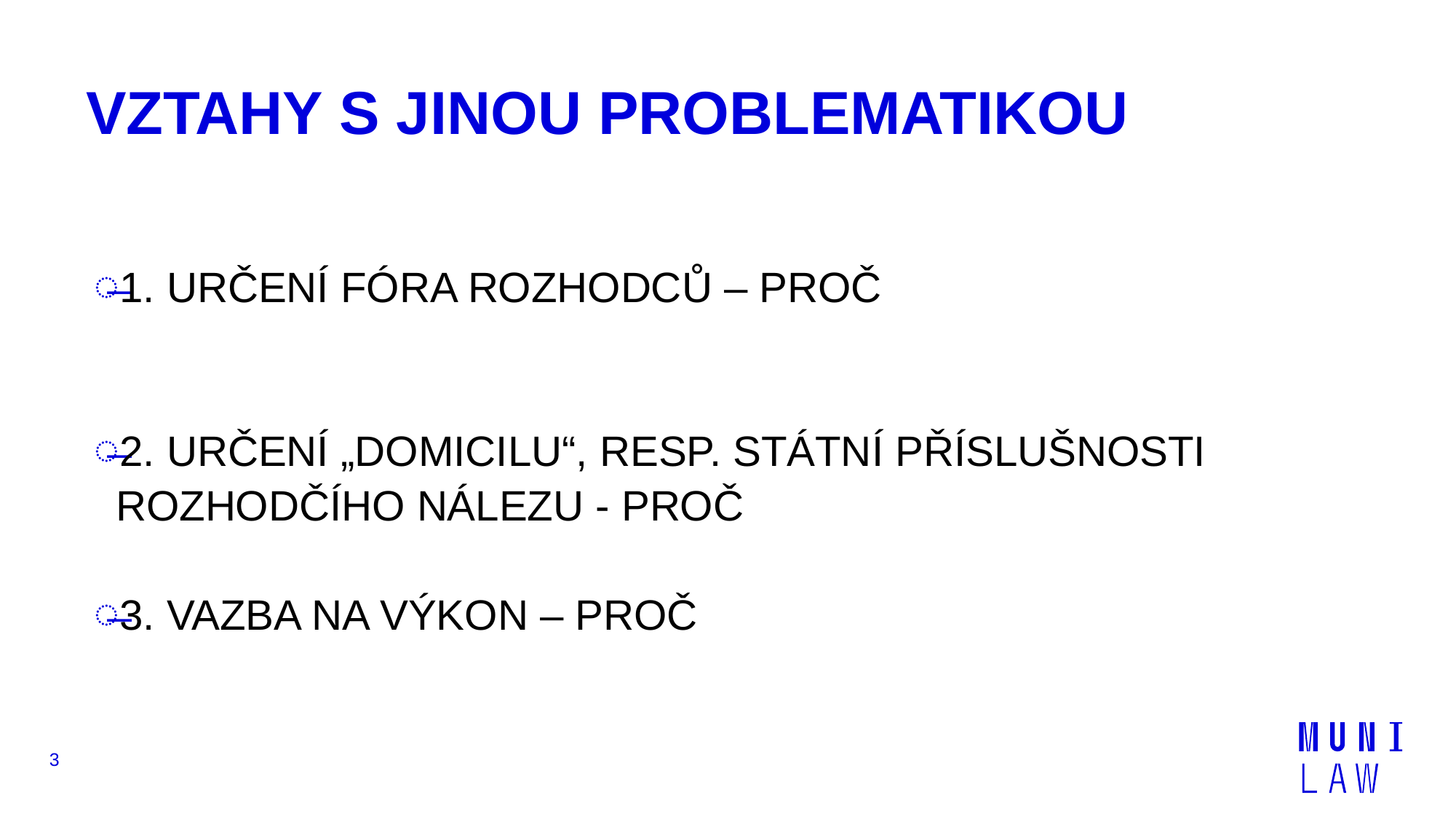

# VZTAHY S JINOU PROBLEMATIKOU

1. URČENÍ FÓRA ROZHODCŮ – PROČ

2. URČENÍ „DOMICILU“, RESP. STÁTNÍ PŘÍSLUŠNOSTI ROZHODČÍHO NÁLEZU - PROČ

3. VAZBA NA VÝKON – PROČ
3